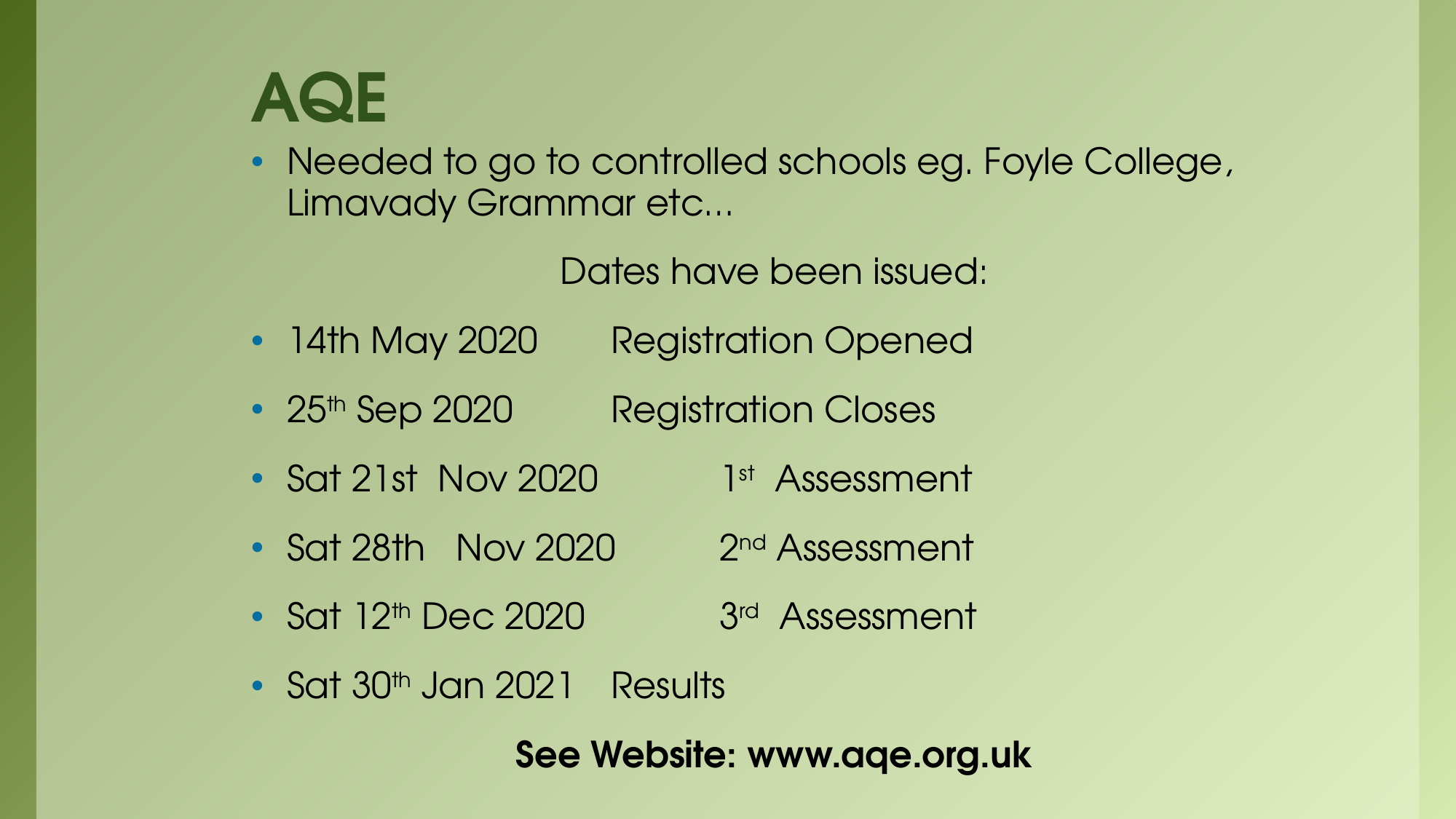

# AQE
Needed to go to controlled schools eg. Foyle College, Limavady Grammar etc…
Dates have been issued:
14th May 2020      	Registration Opened
25th Sep 2020       	Registration Closes
Sat 21st  Nov 2020        	1st  Assessment
Sat 28th   Nov 2020     	2nd Assessment
Sat 12th Dec 2020       	3rd  Assessment
Sat 30th Jan 2021  	Results
See Website: www.aqe.org.uk